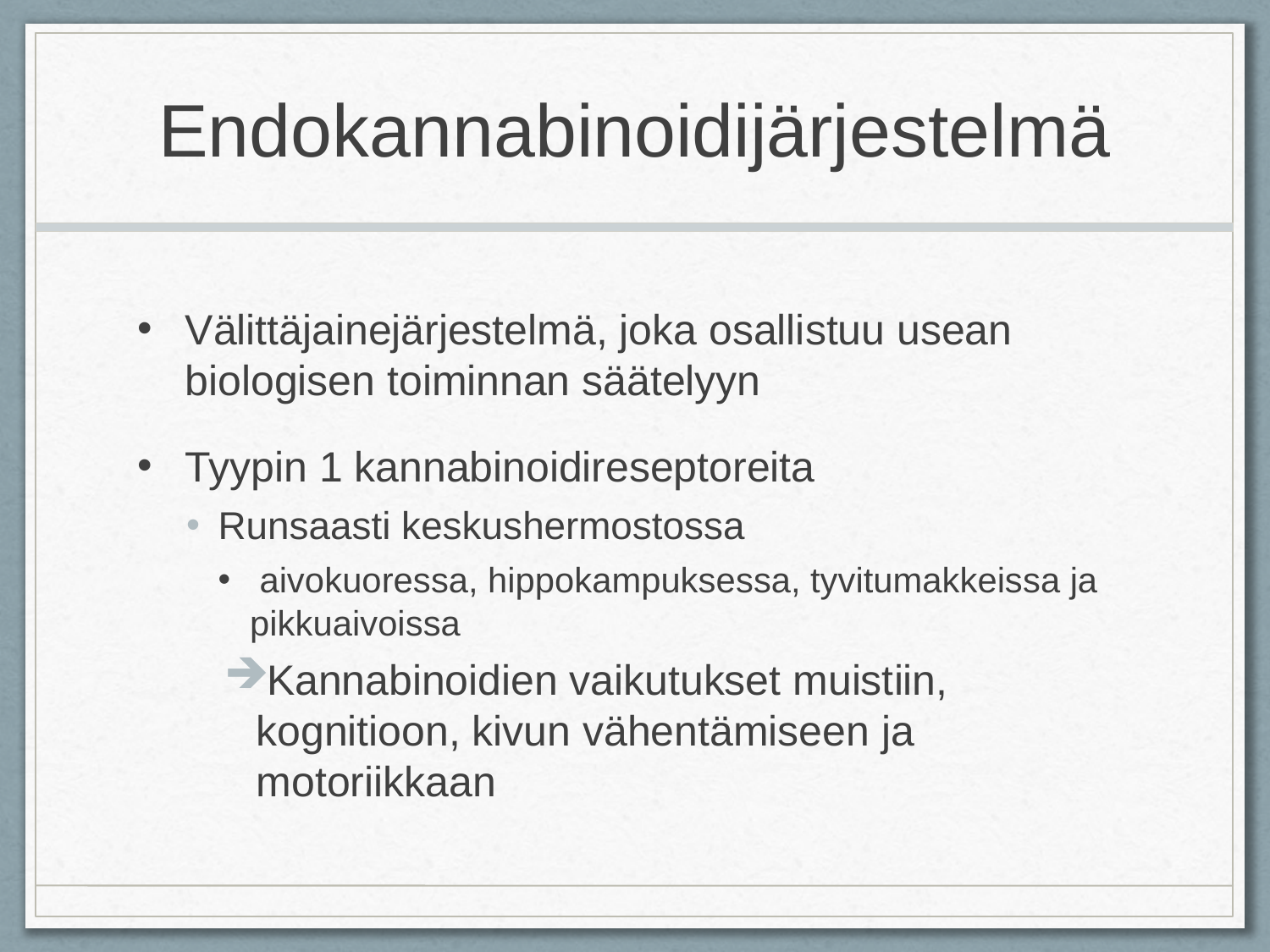

# Endokannabinoidijärjestelmä
Välittäjainejärjestelmä, joka osallistuu usean biologisen toiminnan säätelyyn
Tyypin 1 kannabinoidireseptoreita
Runsaasti keskushermostossa
 aivokuoressa, hippokampuksessa, tyvitumakkeissa ja pikkuaivoissa
Kannabinoidien vaikutukset muistiin, kognitioon, kivun vähentämiseen ja motoriikkaan